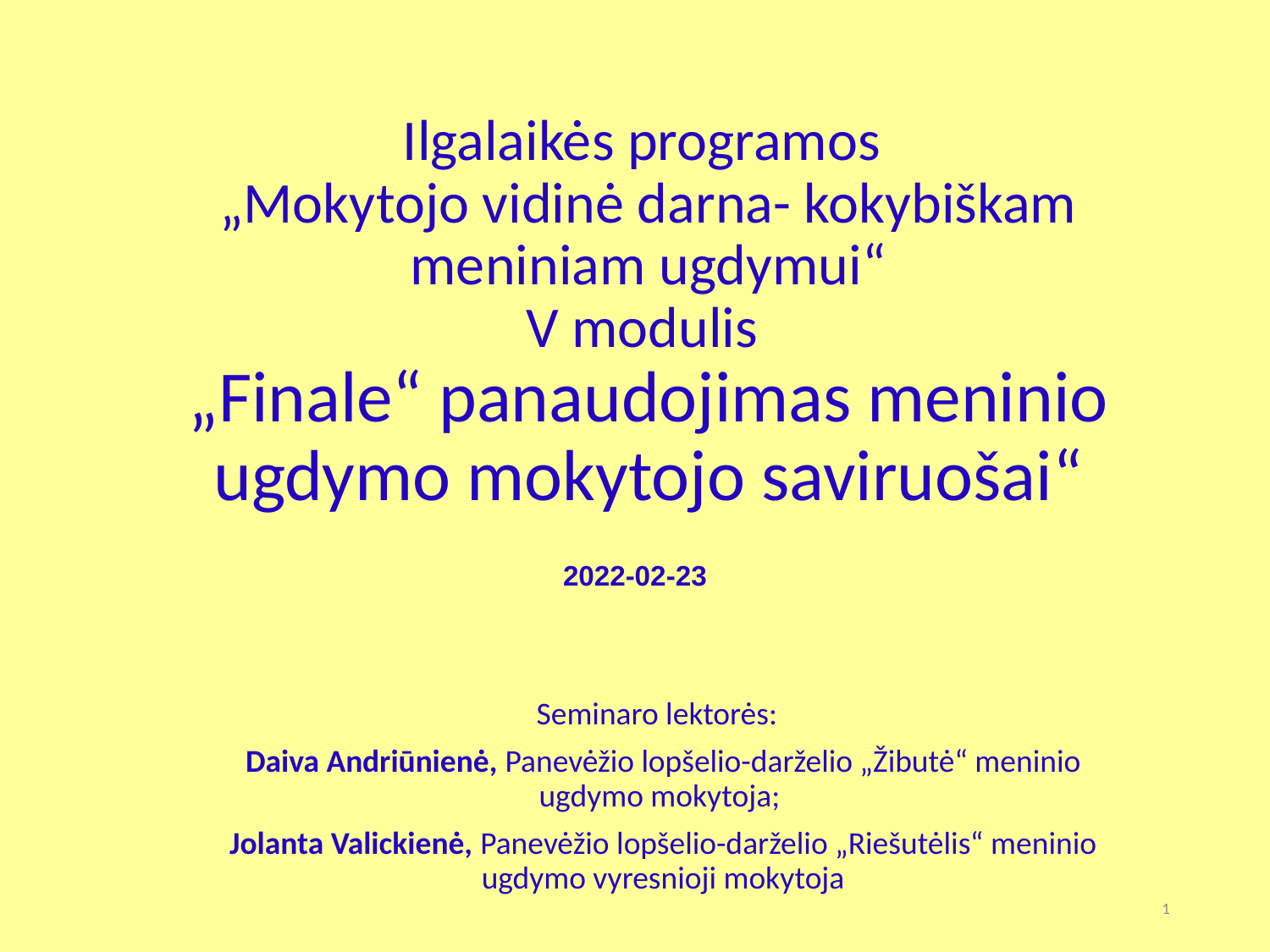

# Ilgalaikės programos „Mokytojo vidinė darna- kokybiškam meniniam ugdymui“ V modulis „Finale“ panaudojimas meninio ugdymo mokytojo saviruošai“
2022-02-23

Seminaro lektorės:
Daiva Andriūnienė, Panevėžio lopšelio-darželio „Žibutė“ meninio ugdymo mokytoja;
Jolanta Valickienė, Panevėžio lopšelio-darželio „Riešutėlis“ meninio ugdymo vyresnioji mokytoja
1